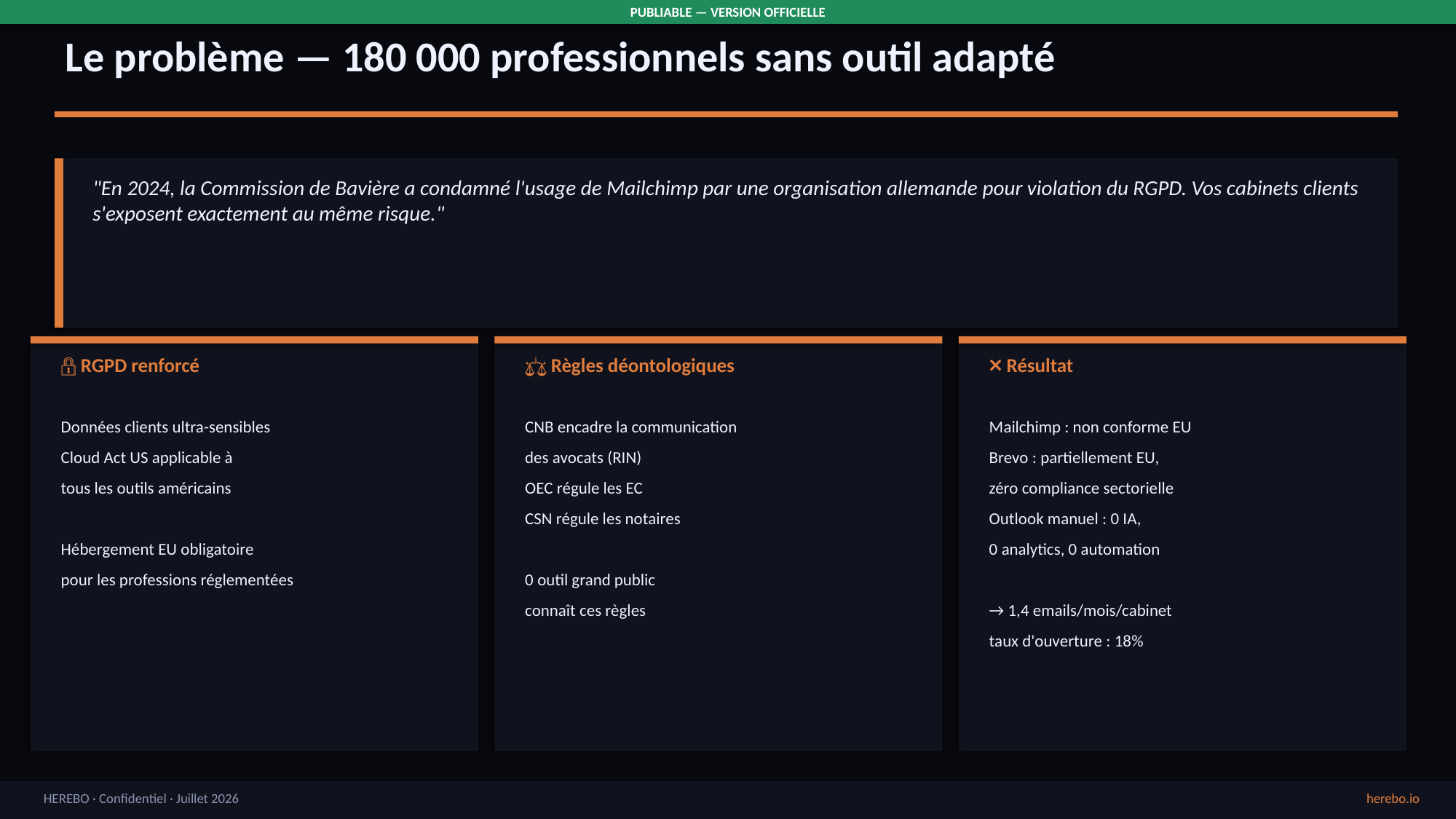

PUBLIABLE — VERSION OFFICIELLE
Le problème — 180 000 professionnels sans outil adapté

"En 2024, la Commission de Bavière a condamné l'usage de Mailchimp par une organisation allemande pour violation du RGPD. Vos cabinets clients s'exposent exactement au même risque."

🔒 RGPD renforcé
⚖️ Règles déontologiques
❌ Résultat
Données clients ultra-sensibles
Cloud Act US applicable à
tous les outils américains

Hébergement EU obligatoire
pour les professions réglementées
CNB encadre la communication
des avocats (RIN)
OEC régule les EC
CSN régule les notaires

0 outil grand public
connaît ces règles
Mailchimp : non conforme EU
Brevo : partiellement EU,
zéro compliance sectorielle
Outlook manuel : 0 IA,
0 analytics, 0 automation

→ 1,4 emails/mois/cabinet
taux d'ouverture : 18%

HEREBO · Confidentiel · Juillet 2026
herebo.io